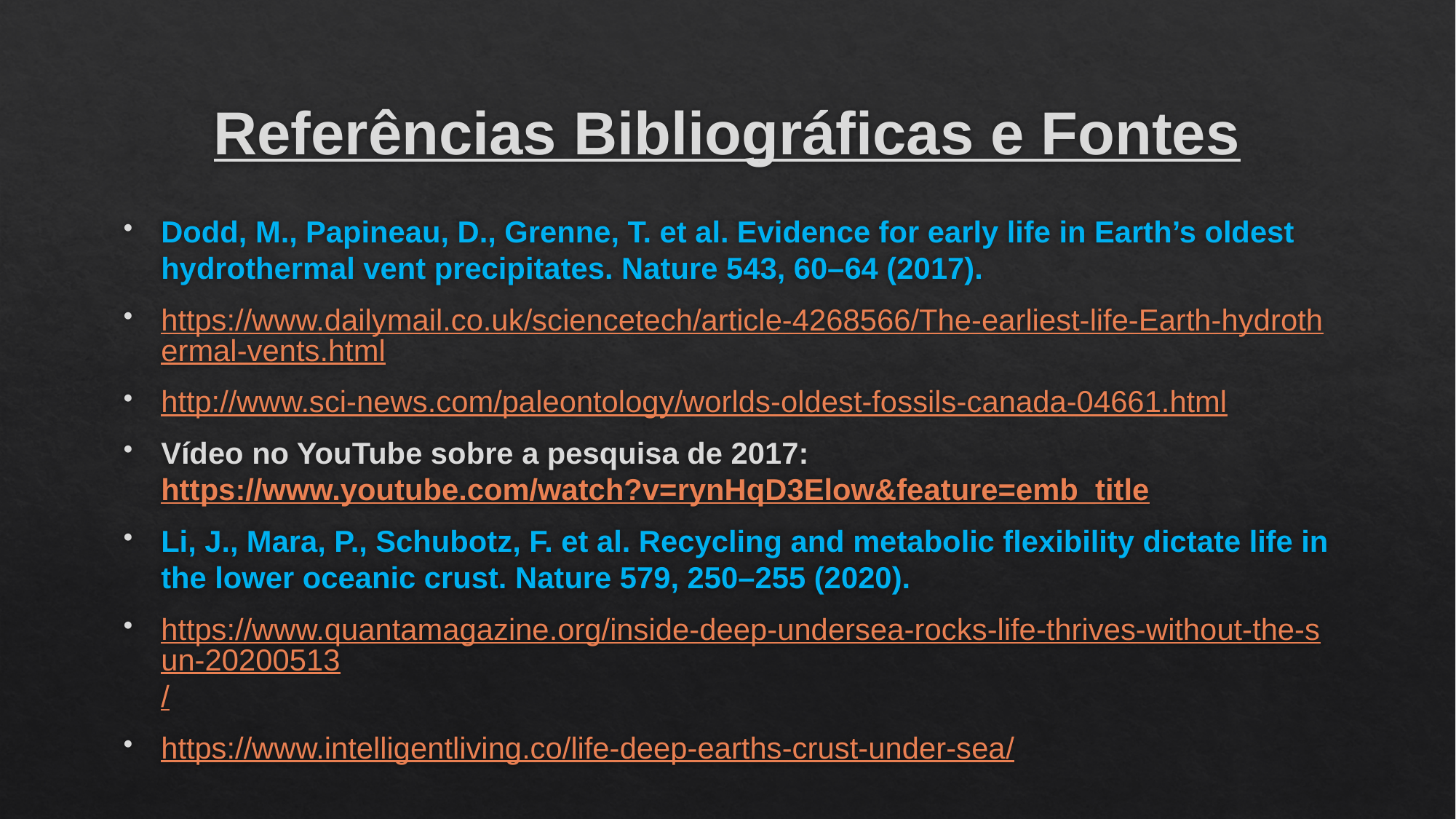

# Referências Bibliográficas e Fontes
Dodd, M., Papineau, D., Grenne, T. et al. Evidence for early life in Earth’s oldest hydrothermal vent precipitates. Nature 543, 60–64 (2017).
https://www.dailymail.co.uk/sciencetech/article-4268566/The-earliest-life-Earth-hydrothermal-vents.html
http://www.sci-news.com/paleontology/worlds-oldest-fossils-canada-04661.html
Vídeo no YouTube sobre a pesquisa de 2017: https://www.youtube.com/watch?v=rynHqD3Elow&feature=emb_title
Li, J., Mara, P., Schubotz, F. et al. Recycling and metabolic flexibility dictate life in the lower oceanic crust. Nature 579, 250–255 (2020).
https://www.quantamagazine.org/inside-deep-undersea-rocks-life-thrives-without-the-sun-20200513/
https://www.intelligentliving.co/life-deep-earths-crust-under-sea/